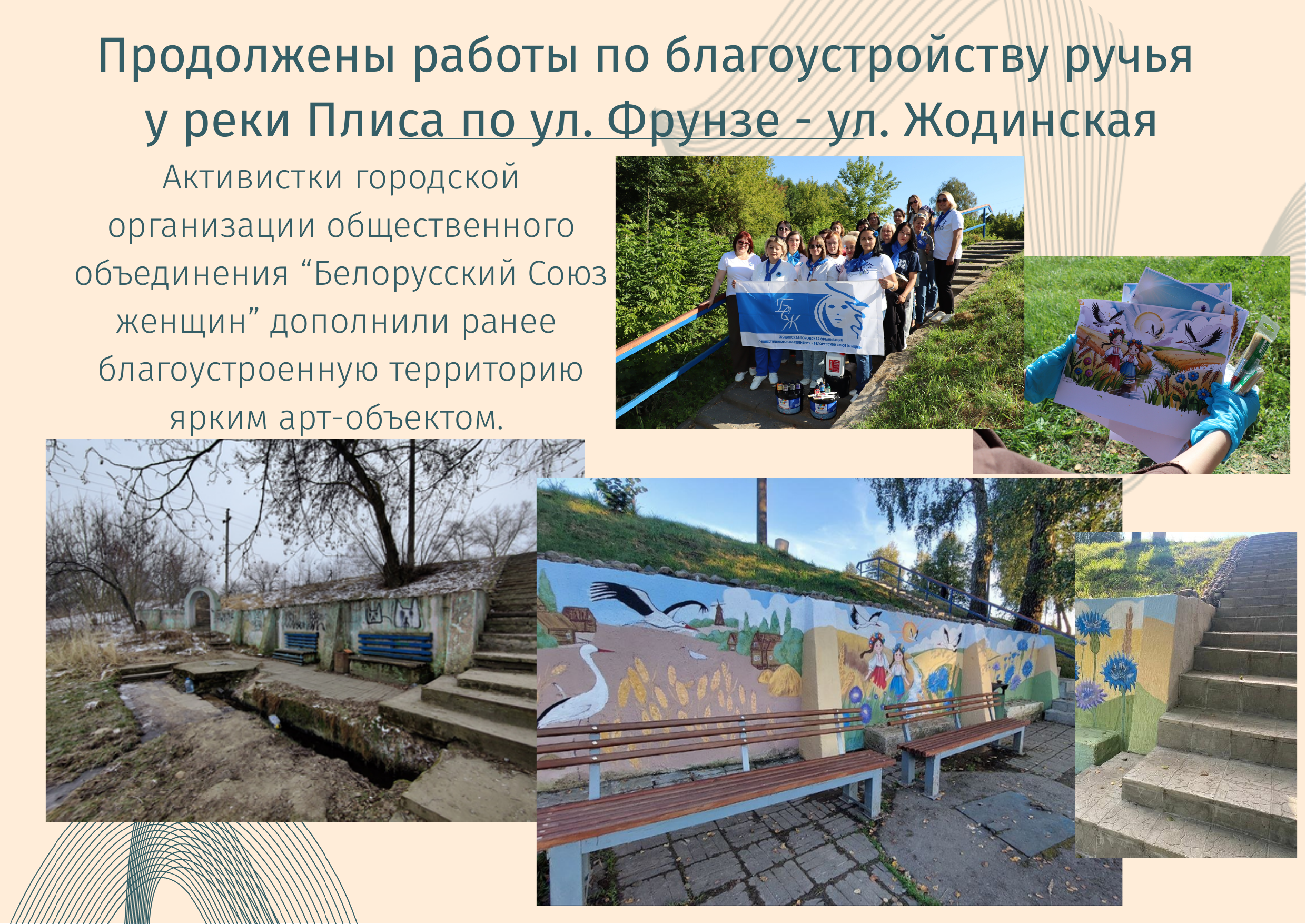

Продолжены работы по благоустройству ручья
у реки Плиса по ул. Фрунзе - ул. Жодинская

Активистки городской организации общественного объединения “Белорусский Союз женщин” дополнили ранее
благоустроенную территорию ярким арт-объектом.